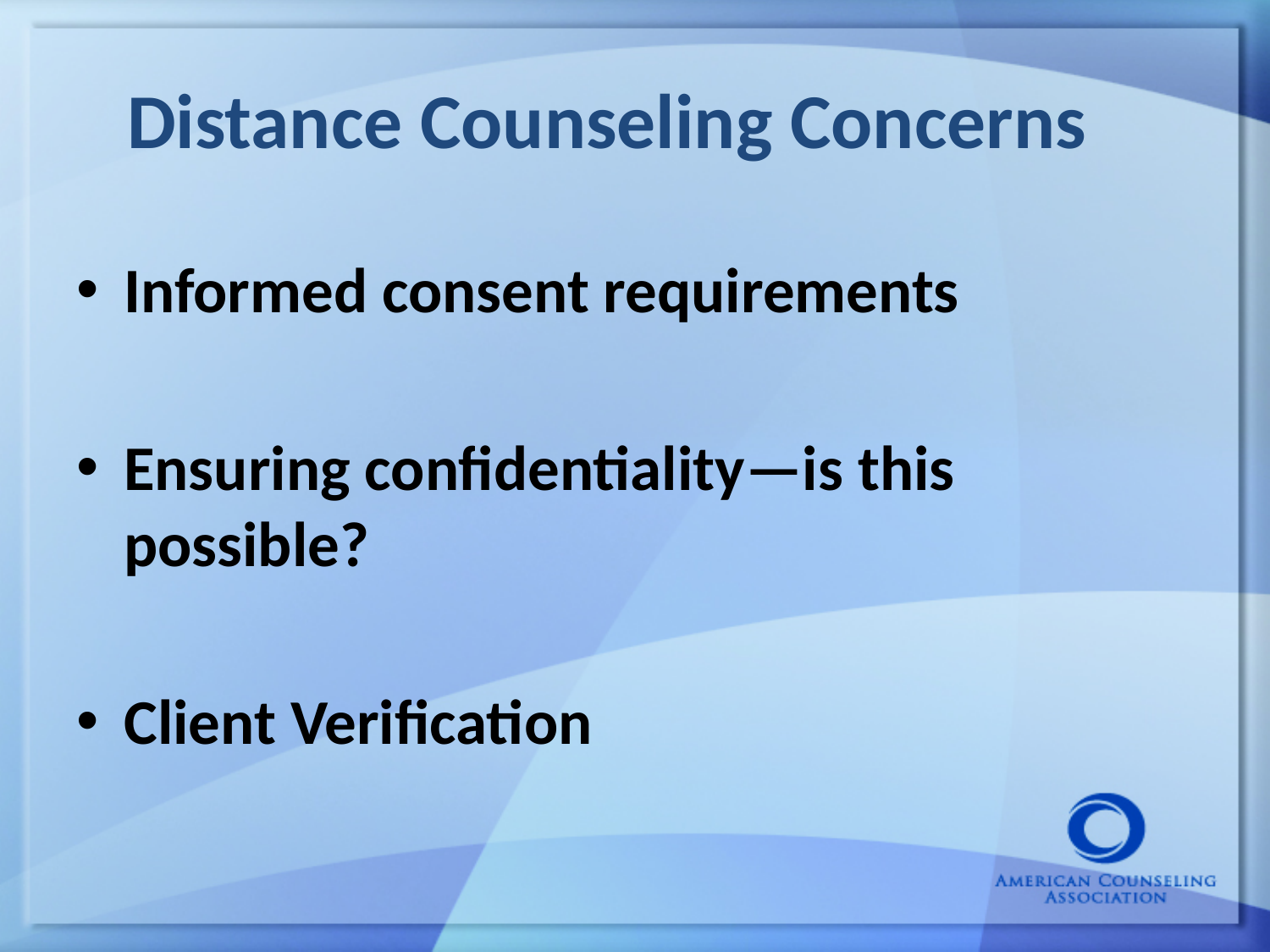

# Distance Counseling Concerns
Informed consent requirements

Ensuring confidentiality—is this possible?

Client Verification